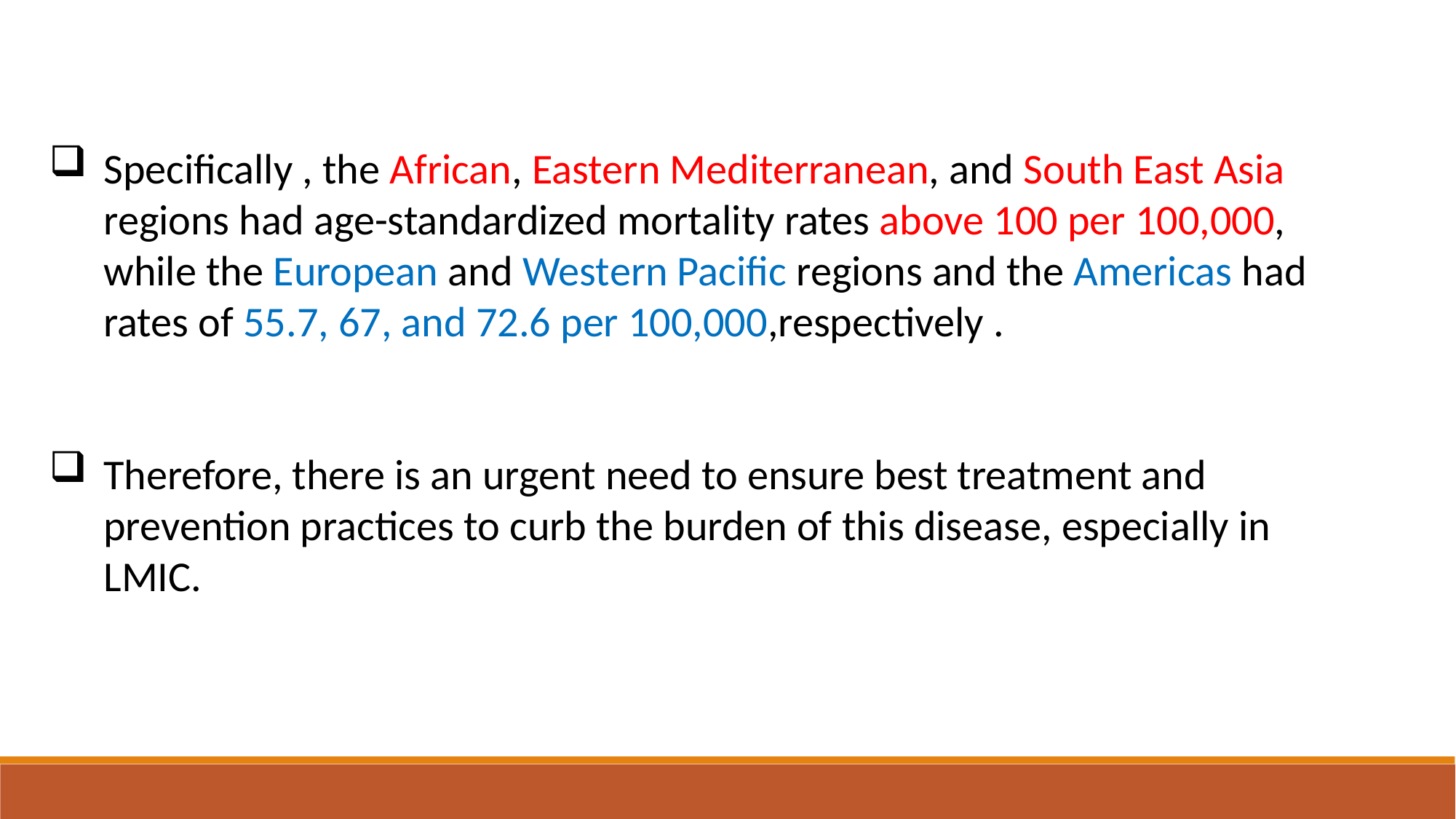

Speciﬁcally , the African, Eastern Mediterranean, and South East Asia regions had age-standardized mortality rates above 100 per 100,000, while the European and Western Paciﬁc regions and the Americas had rates of 55.7, 67, and 72.6 per 100,000,respectively .

Therefore, there is an urgent need to ensure best treatment and prevention practices to curb the burden of this disease, especially in LMIC.